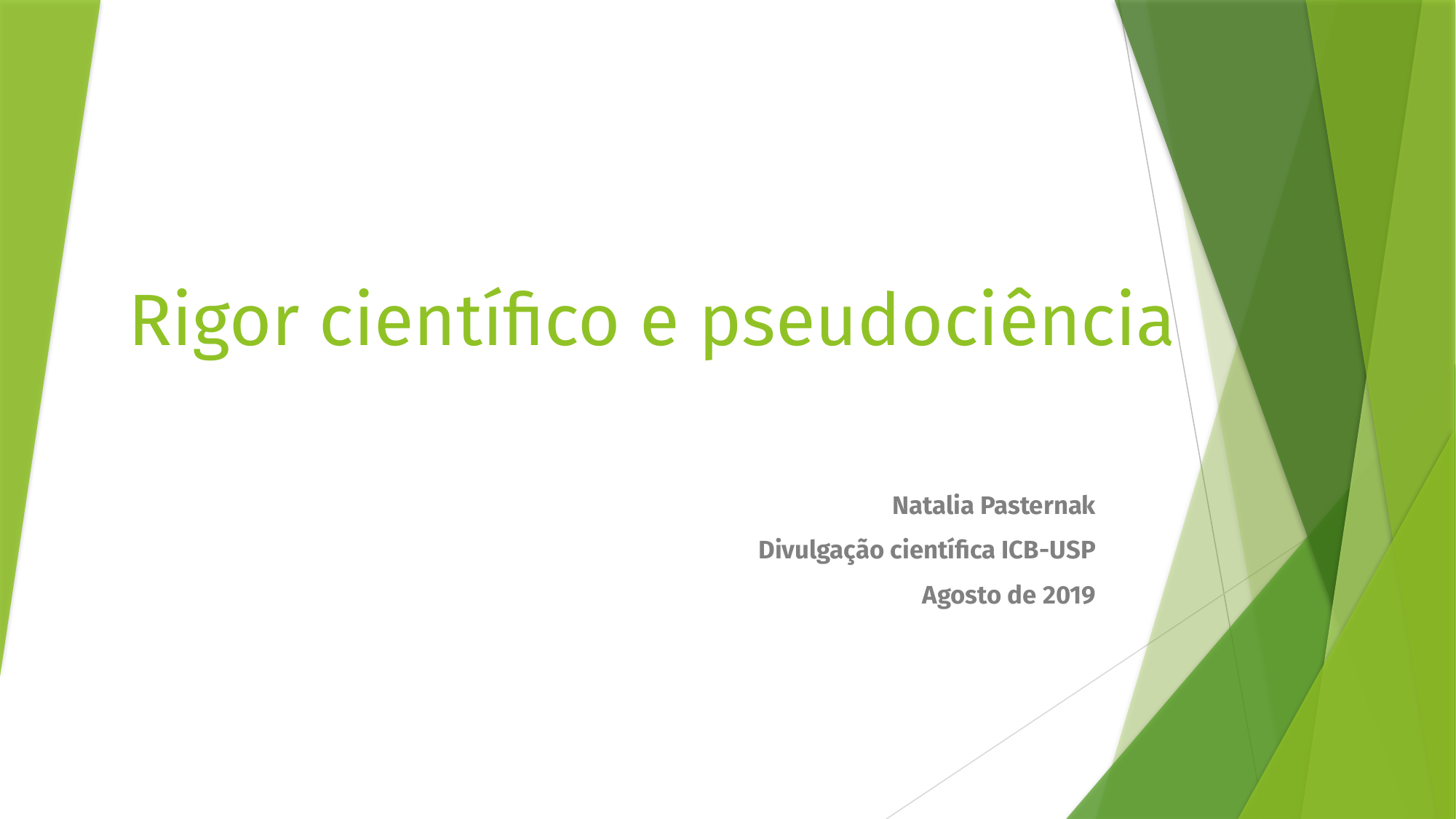

# Rigor científico e pseudociência
Natalia Pasternak
 Divulgação científica ICB-USP
Agosto de 2019